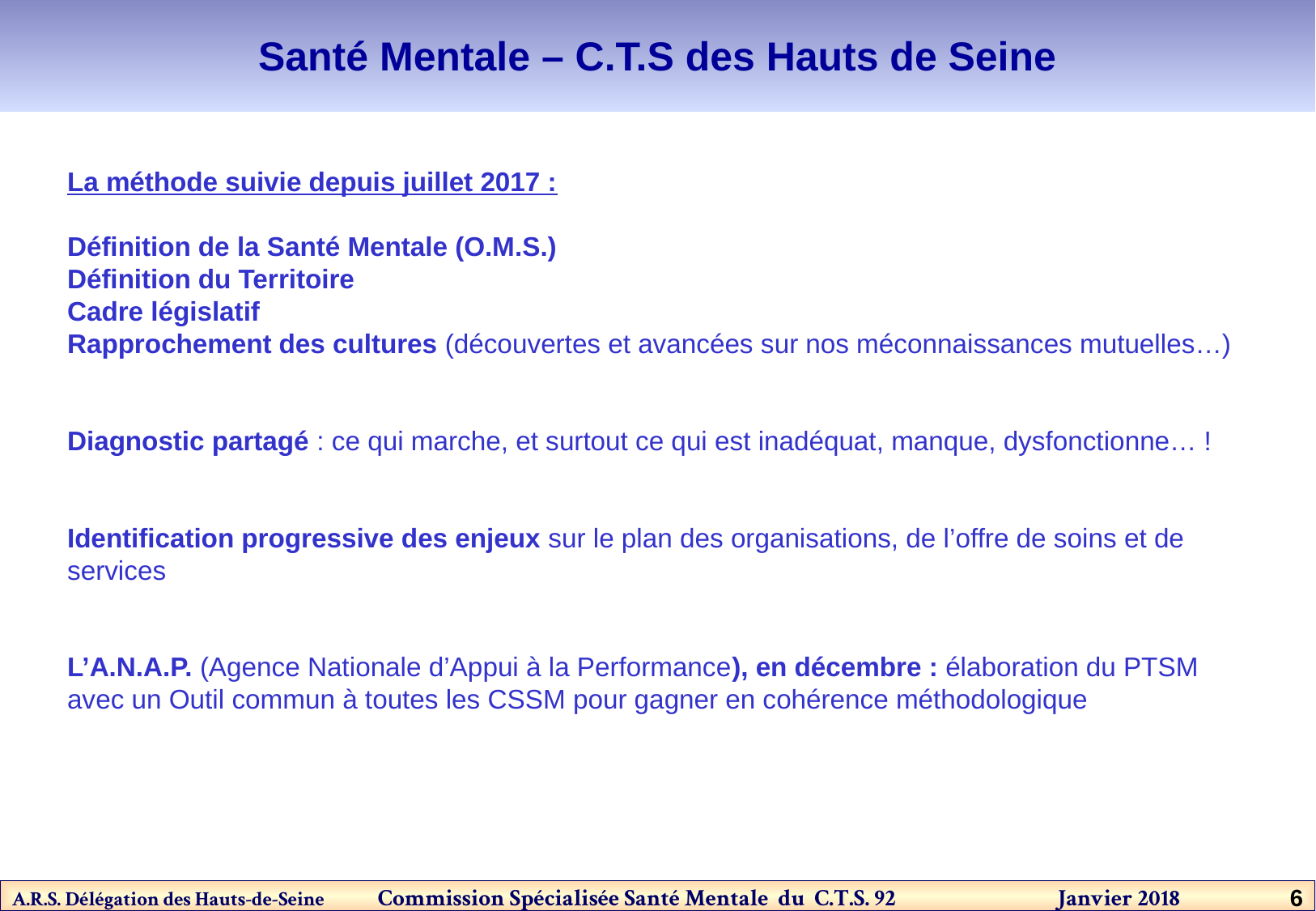

Santé Mentale – C.T.S des Hauts de Seine
La méthode suivie depuis juillet 2017 :

Définition de la Santé Mentale (O.M.S.)
Définition du Territoire
Cadre législatif
Rapprochement des cultures (découvertes et avancées sur nos méconnaissances mutuelles…)

Diagnostic partagé : ce qui marche, et surtout ce qui est inadéquat, manque, dysfonctionne… !

Identification progressive des enjeux sur le plan des organisations, de l’offre de soins et de services

L’A.N.A.P. (Agence Nationale d’Appui à la Performance), en décembre : élaboration du PTSM avec un Outil commun à toutes les CSSM pour gagner en cohérence méthodologique